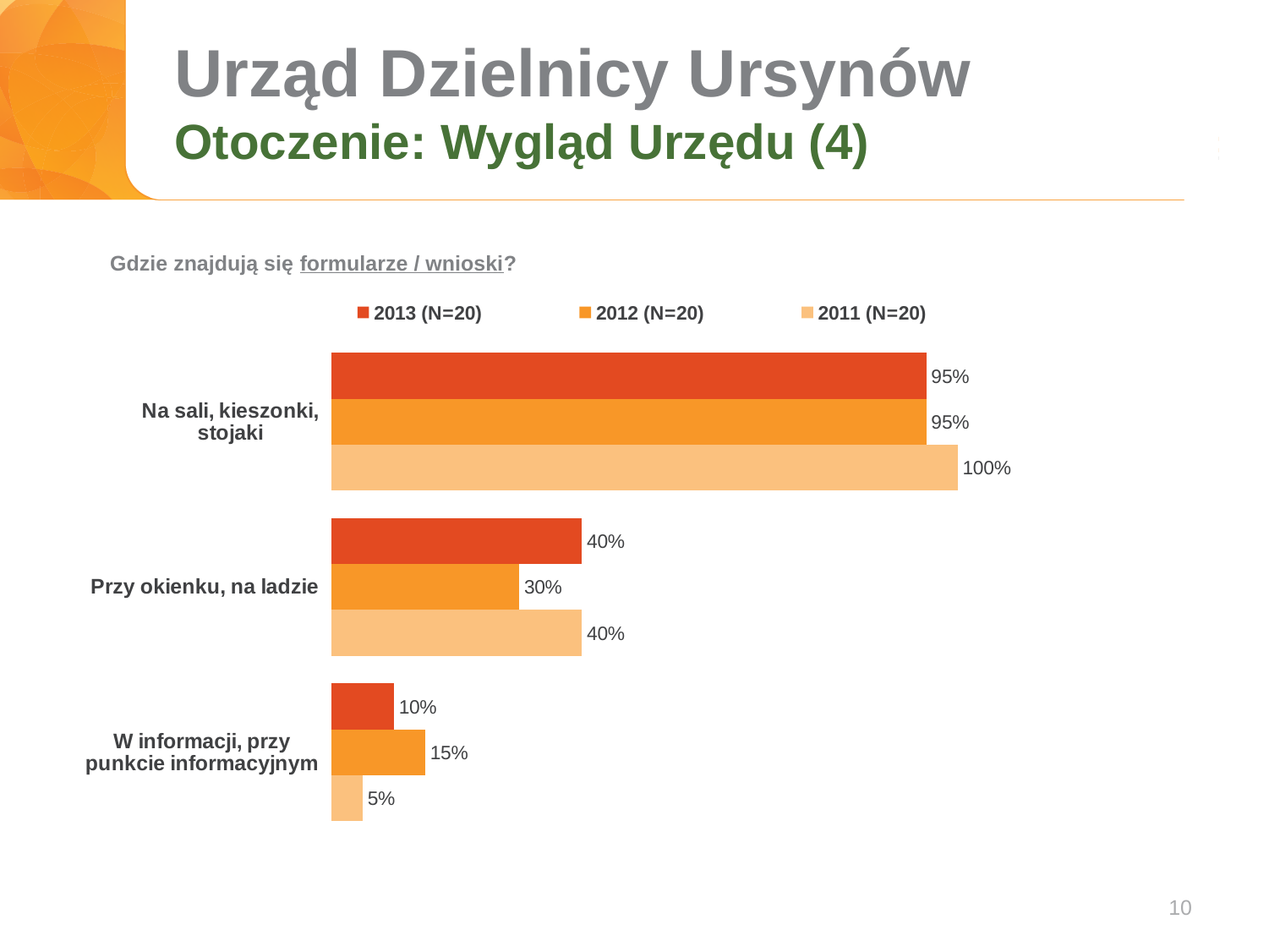

# Urząd Dzielnicy Ursynów Otoczenie: Wygląd Urzędu (4)
Gdzie znajdują się formularze / wnioski?

### Chart

| Category | 2013 (N=20) | 2012 (N=20) | 2011 (N=20) |
|---|---|---|---|
| ŚREDNIA LICZBA OSÓB | 0.1 | 1.5 | 1.4 |
|  | None | None | None |
| ŚREDNI CZAS OCZEKIWANIA | 0.1 | 4.9 | 3.05 |

### Chart

| Category | 2013 (N=20) | 2012 (N=20) | 2011 (N=20) |
|---|---|---|---|
| Na sali, kieszonki, stojaki | 0.95 | 0.95 | 1.0 |
| Przy okienku, na ladzie | 0.4 | 0.3 | 0.4 |
| W informacji, przy punkcie informacyjnym | 0.1 | 0.15 | 0.05 |
10